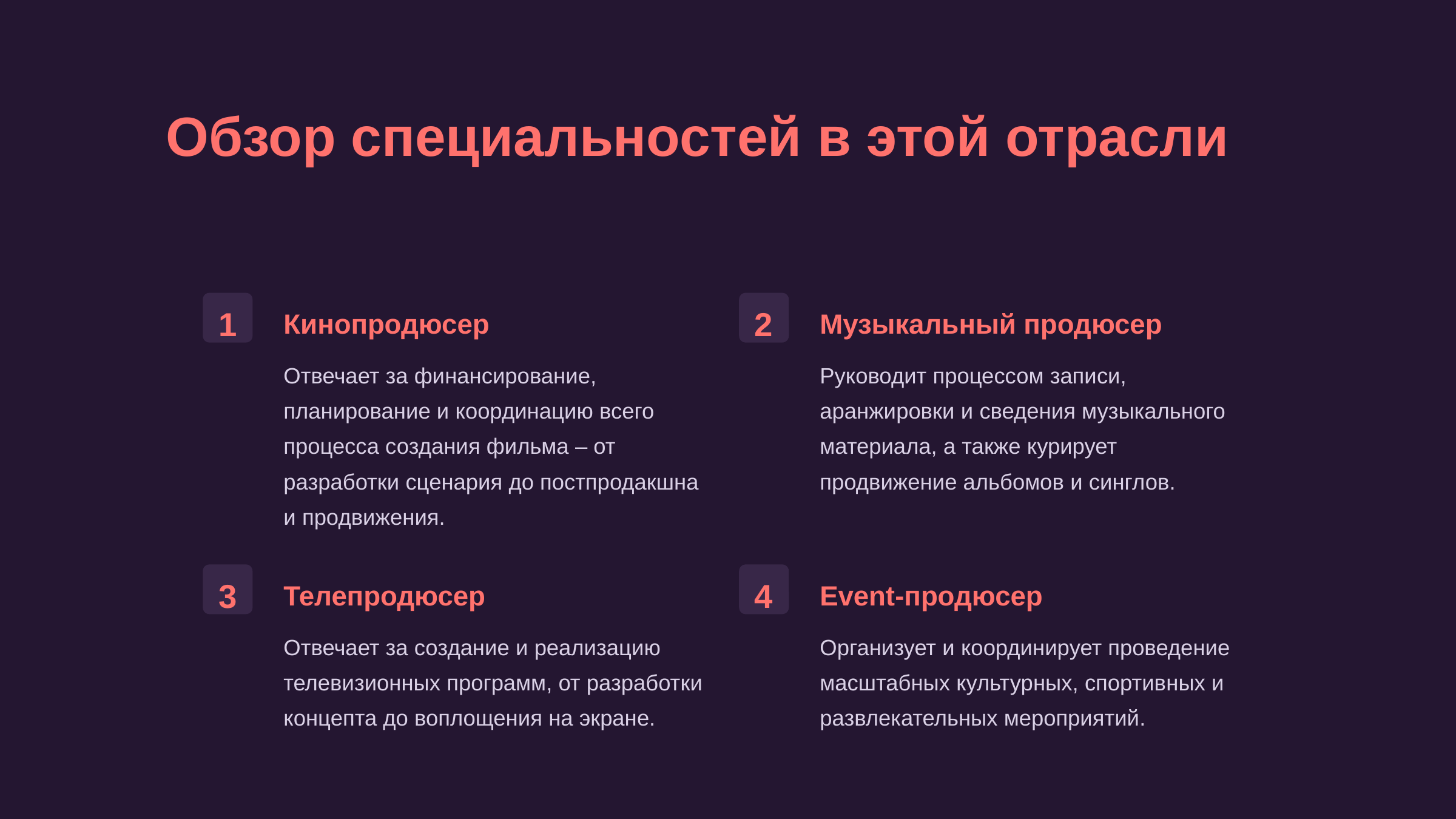

newUROKI.net
Обзор специальностей в этой отрасли

1
2
Кинопродюсер
Музыкальный продюсер
Отвечает за финансирование, планирование и координацию всего процесса создания фильма – от разработки сценария до постпродакшна и продвижения.
Руководит процессом записи, аранжировки и сведения музыкального материала, а также курирует продвижение альбомов и синглов.

3
4
Телепродюсер
Event-продюсер
Отвечает за создание и реализацию телевизионных программ, от разработки концепта до воплощения на экране.
Организует и координирует проведение масштабных культурных, спортивных и развлекательных мероприятий.